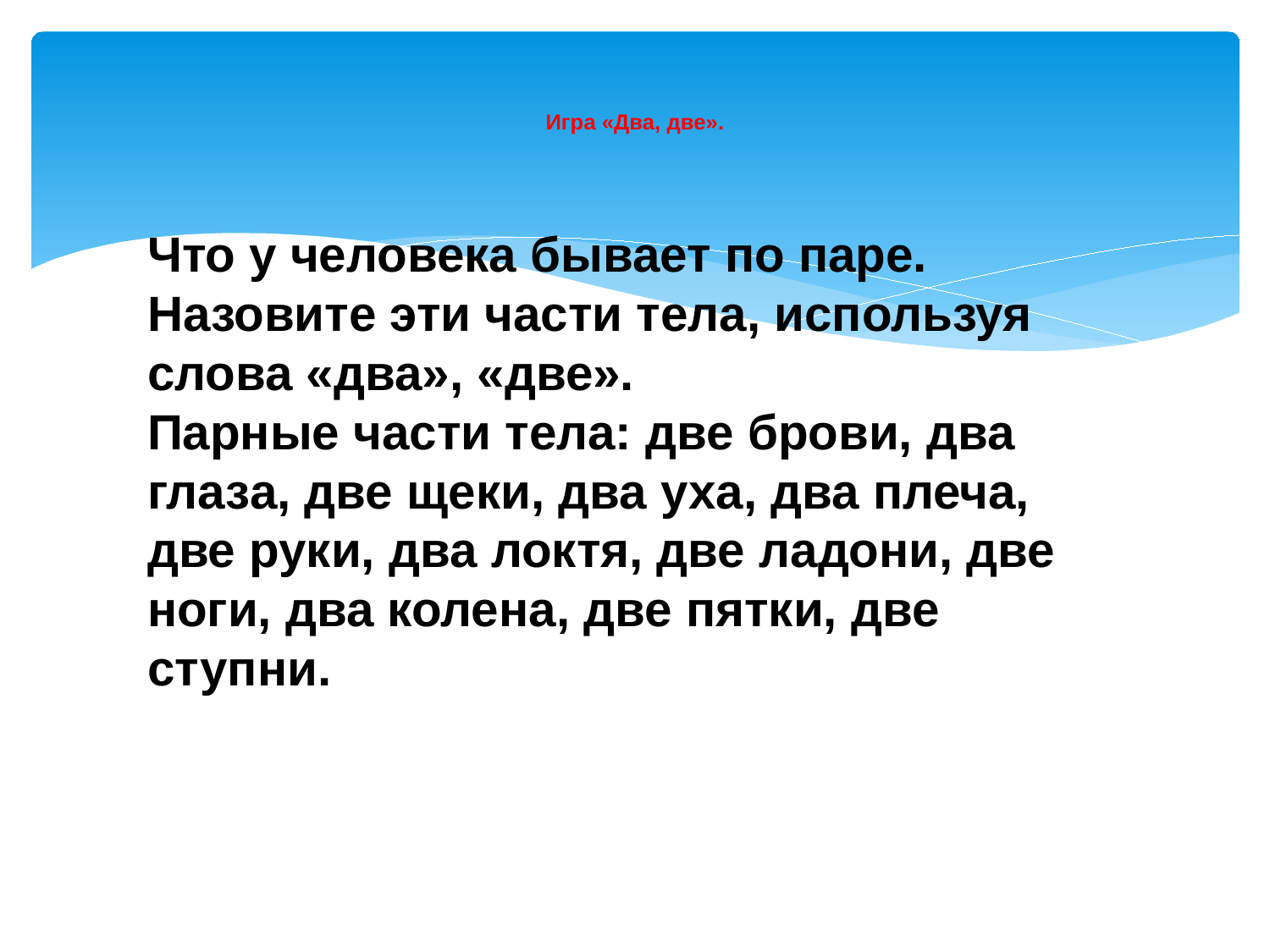

# Игра «Два, две».
Что у человека бывает по паре.
Назовите эти части тела, используя слова «два», «две».
Парные части тела: две брови, два глаза, две щеки, два уха, два плеча, две руки, два локтя, две ладони, две ноги, два колена, две пятки, две ступни.